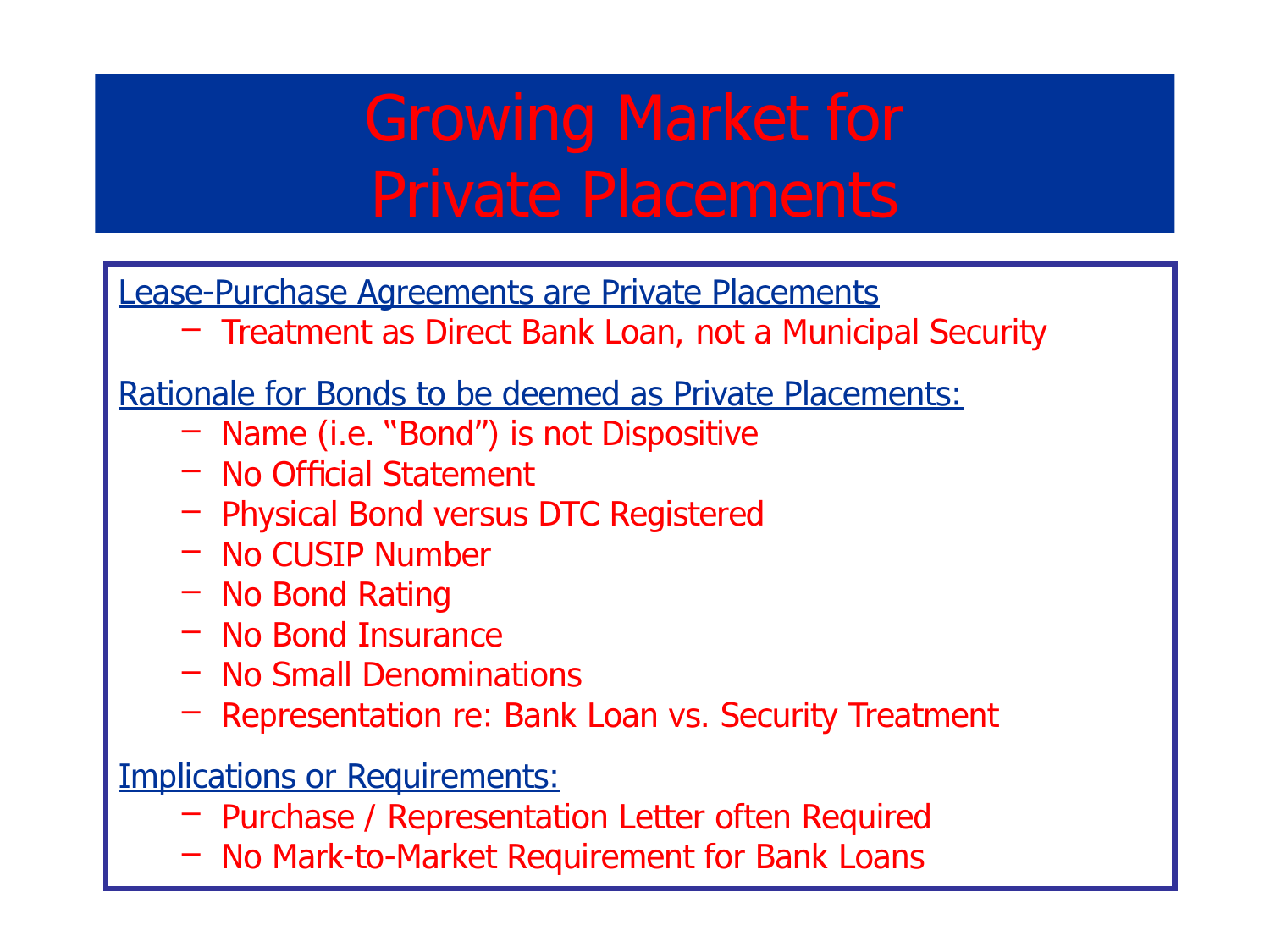

Growing Market for
Private Placements
Lease-Purchase Agreements are Private Placements
Treatment as Direct Bank Loan, not a Municipal Security

Rationale for Bonds to be deemed as Private Placements:
Name (i.e. “Bond”) is not Dispositive
No Official Statement
Physical Bond versus DTC Registered
No CUSIP Number
No Bond Rating
No Bond Insurance
No Small Denominations
Representation re: Bank Loan vs. Security Treatment

Implications or Requirements:
Purchase / Representation Letter often Required
No Mark-to-Market Requirement for Bank Loans